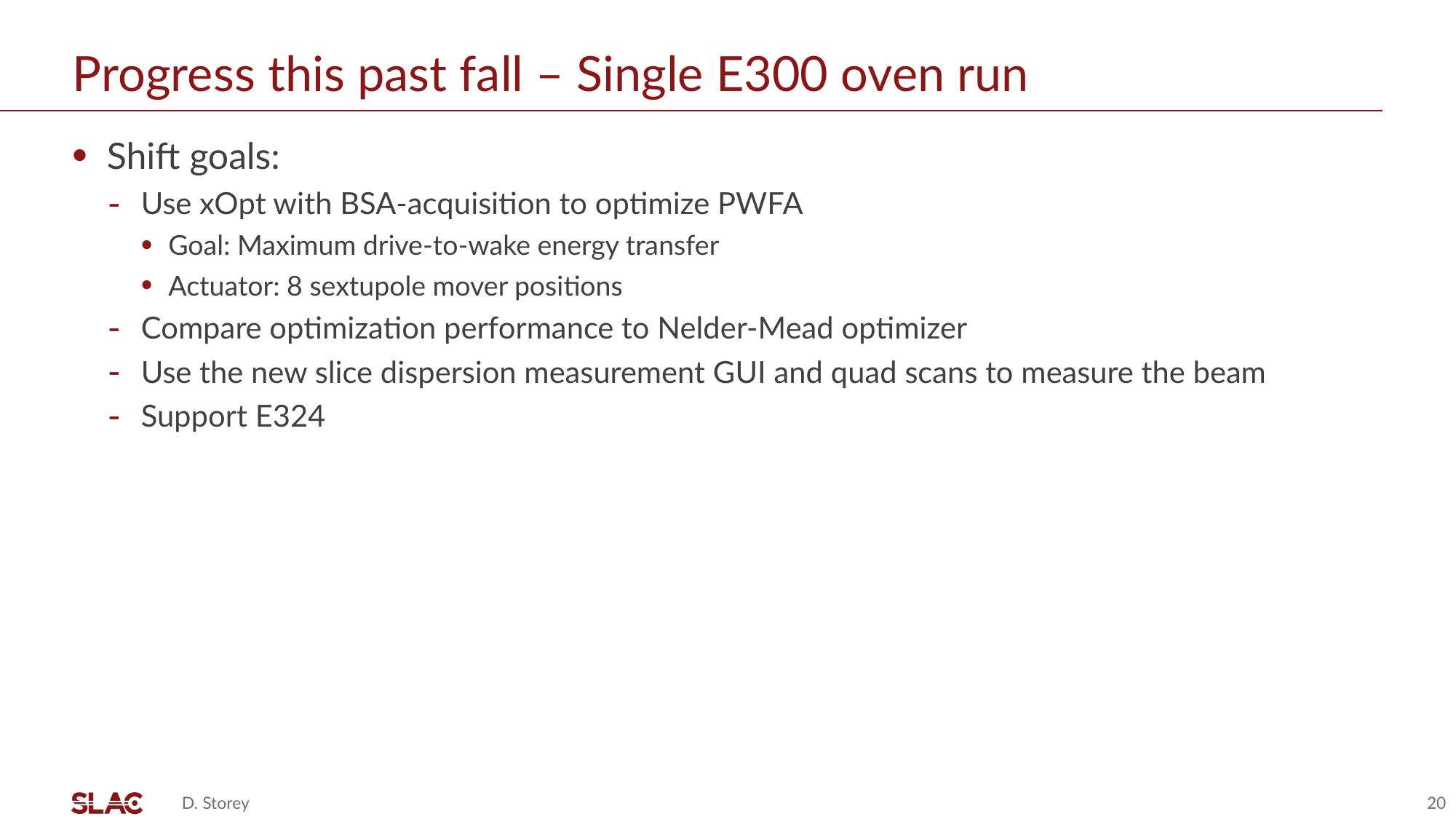

# Progress this past fall – Single E300 oven run
Shift goals:
Use xOpt with BSA-acquisition to optimize PWFA
Goal: Maximum drive-to-wake energy transfer
Actuator: 8 sextupole mover positions
Compare optimization performance to Nelder-Mead optimizer
Use the new slice dispersion measurement GUI and quad scans to measure the beam
Support E324

D. Storey
20